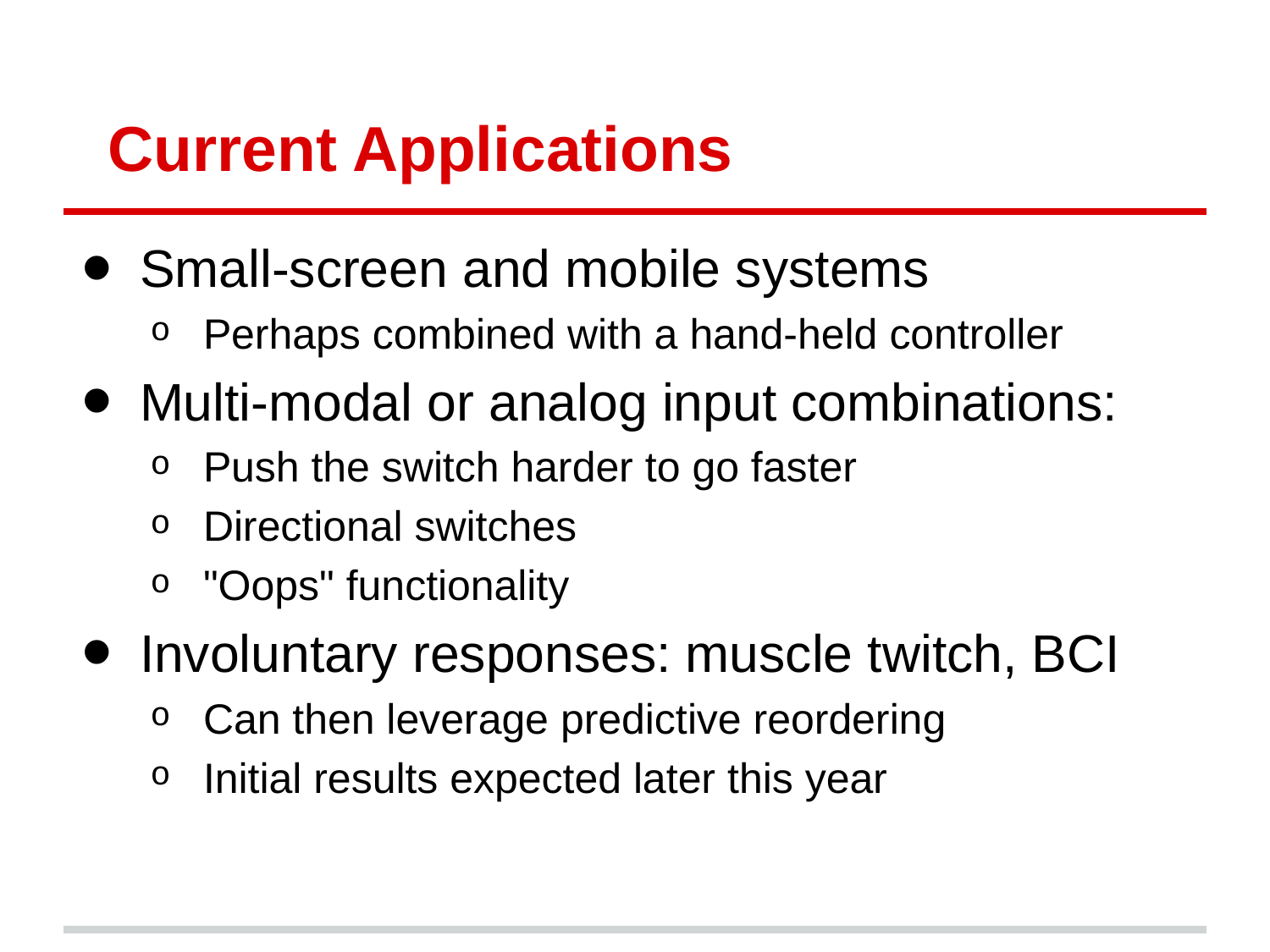

# Current Applications
Small-screen and mobile systems
Perhaps combined with a hand-held controller
Multi-modal or analog input combinations:
Push the switch harder to go faster
Directional switches
"Oops" functionality
Involuntary responses: muscle twitch, BCI
Can then leverage predictive reordering
Initial results expected later this year